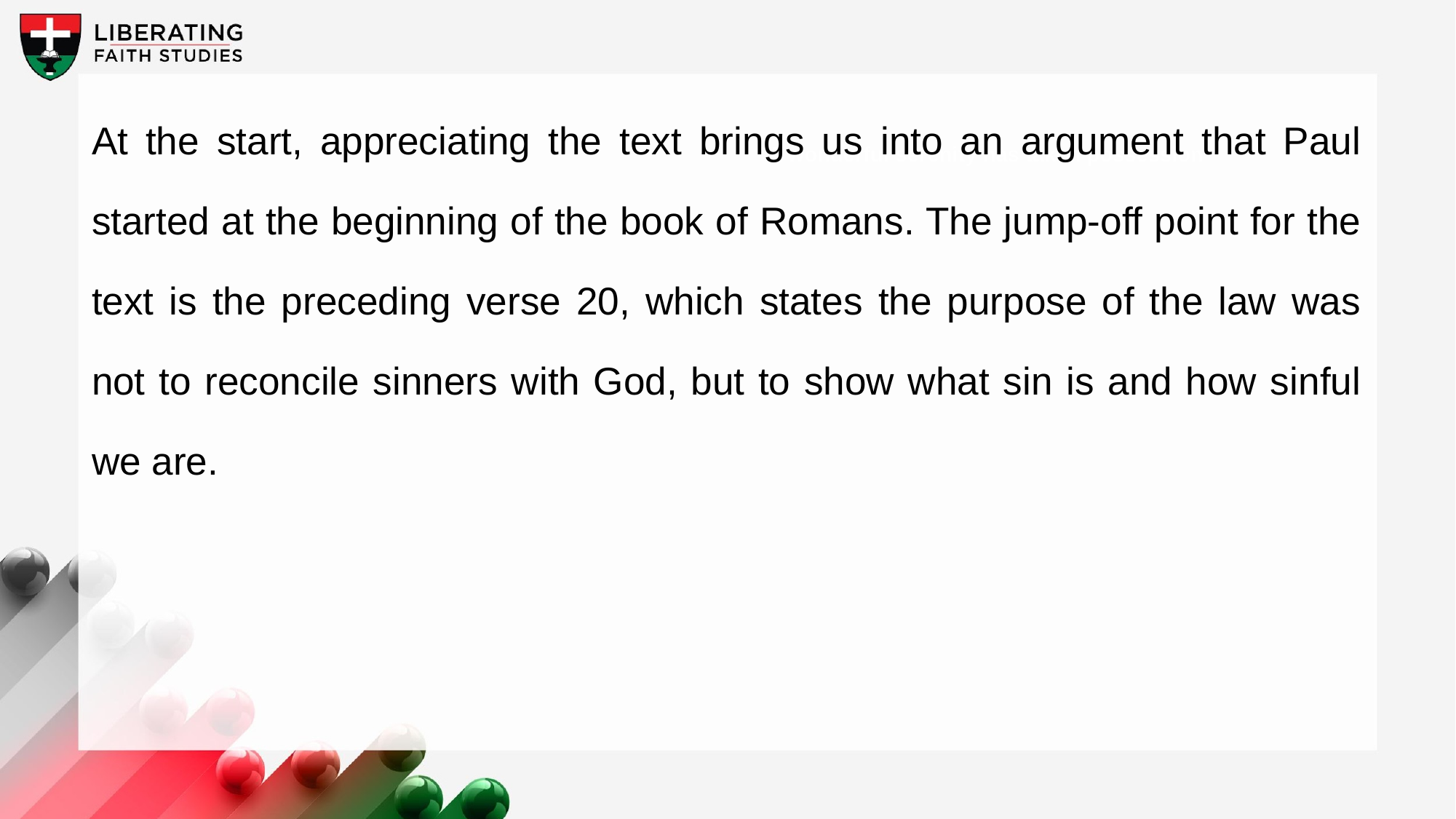

At the start, appreciating the text brings us into an argument that Paul started at the beginning of the book of Romans. The jump-off point for the text is the preceding verse 20, which states the purpose of the law was not to reconcile sinners with God, but to show what sin is and how sinful we are.
A wonderful serenity has taken possession